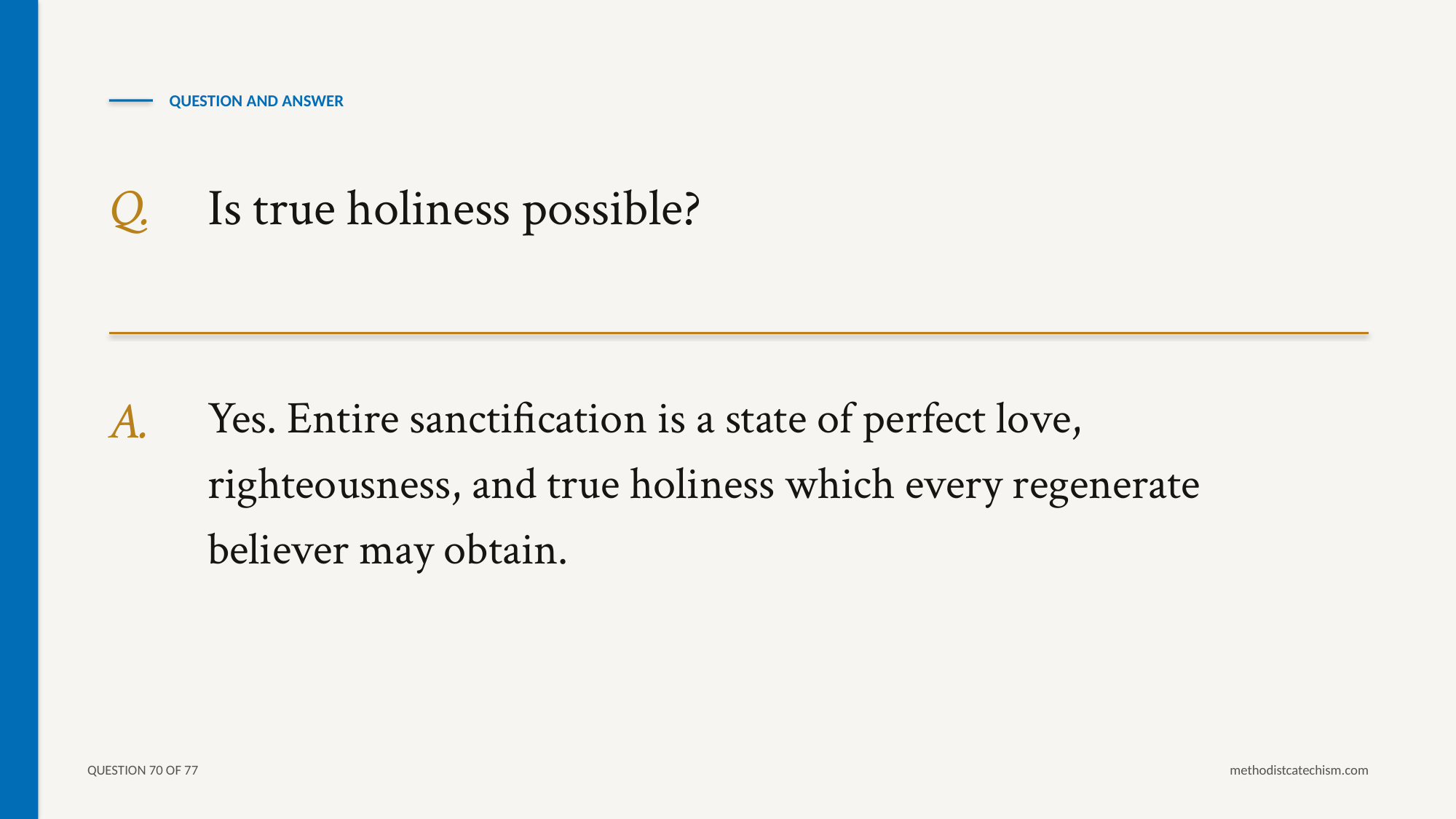

QUESTION AND ANSWER

Q.
Is true holiness possible?
A.
Yes. Entire sanctification is a state of perfect love, righteousness, and true holiness which every regenerate believer may obtain.
QUESTION 70 OF 77
methodistcatechism.com